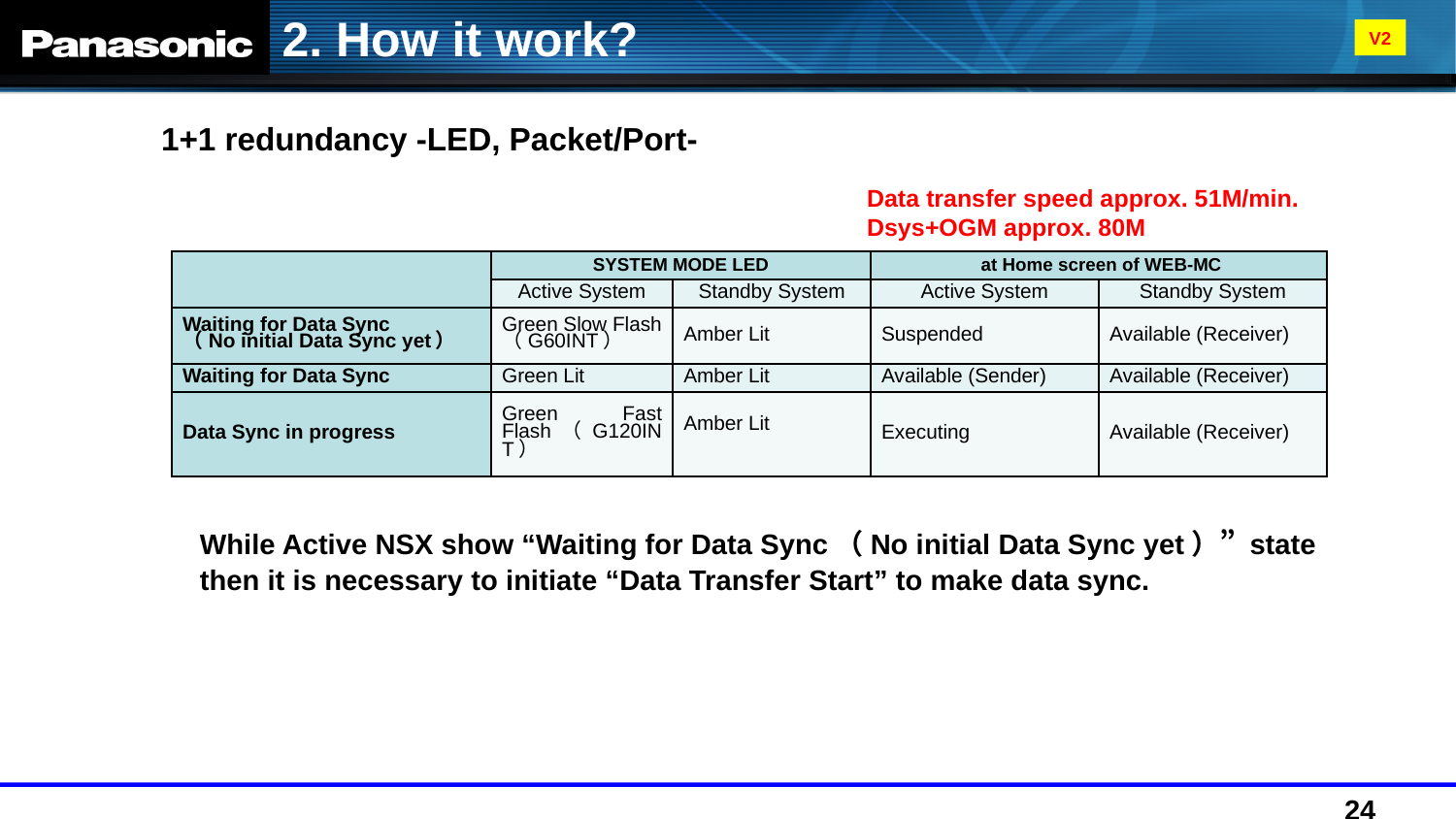

2. How it work?
V2
1+1 redundancy -LED, Packet/Port-
Data transfer speed approx. 51M/min.
Dsys+OGM approx. 80M
|  | SYSTEM MODE LED |  | at Home screen of WEB-MC |  |
| --- | --- | --- | --- | --- |
|  | Active System | Standby System | Active System | Standby System |
| Waiting for Data Sync （No initial Data Sync yet） | Green Slow Flash （G60INT） | Amber Lit | Suspended | Available (Receiver) |
| Waiting for Data Sync | Green Lit | Amber Lit | Available (Sender) | Available (Receiver) |
| Data Sync in progress | Green Fast Flash（G120INT） | Amber Lit | Executing | Available (Receiver) |
While Active NSX show “Waiting for Data Sync（No initial Data Sync yet）” state

then it is necessary to initiate “Data Transfer Start” to make data sync.